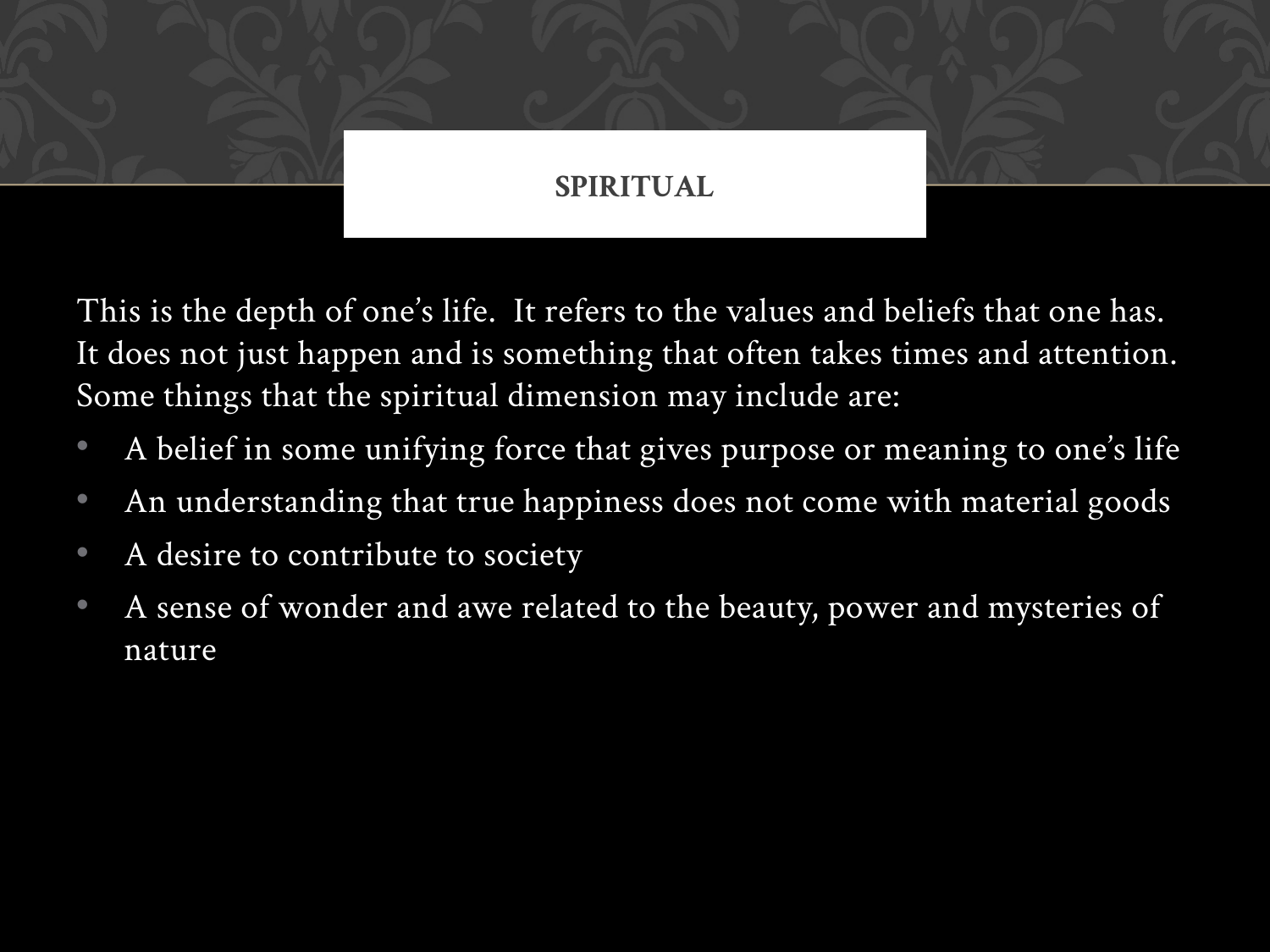

# SPIRITUAL
This is the depth of one’s life.  It refers to the values and beliefs that one has.  It does not just happen and is something that often takes times and attention.  Some things that the spiritual dimension may include are:
A belief in some unifying force that gives purpose or meaning to one’s life
An understanding that true happiness does not come with material goods
A desire to contribute to society
A sense of wonder and awe related to the beauty, power and mysteries of nature